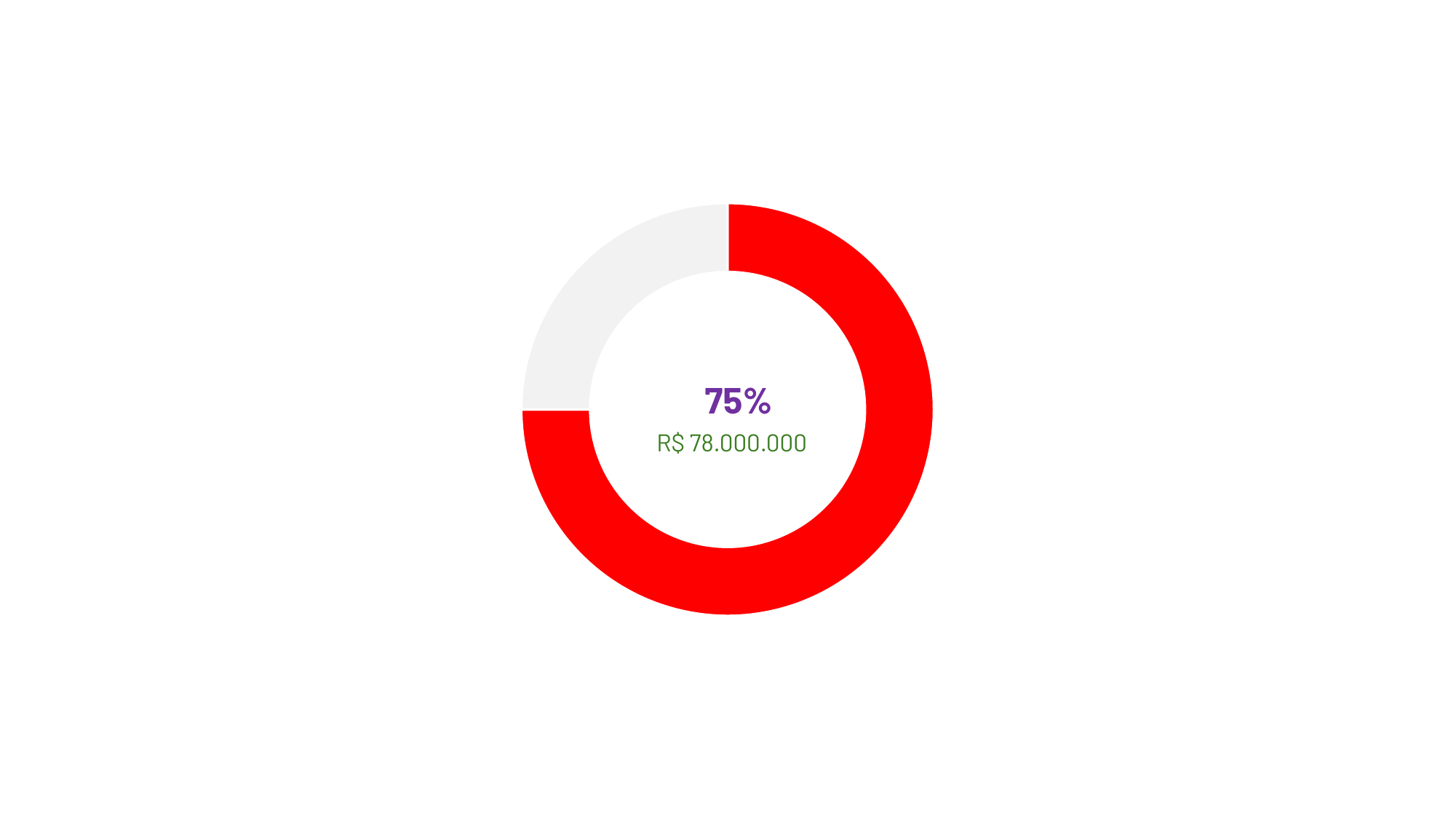

### Chart

| Category |  |  |
|---|---|---|
| Verde | None | 0.0 |
| Azul | None | 0.0 |
| Vermelho | None | 0.75 |
| Cinza | None | 0.25 |
75%
R$ 78.000.000